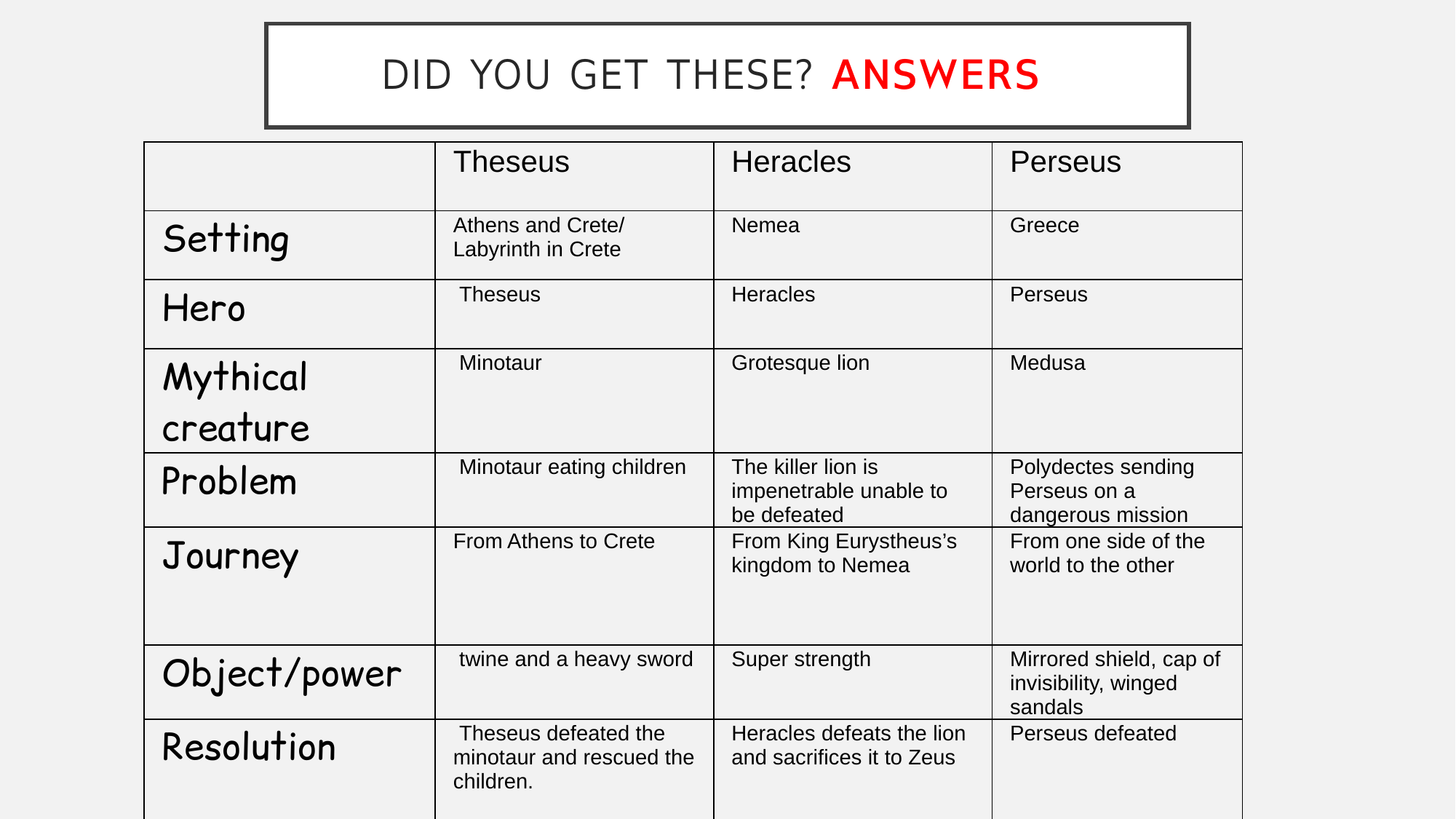

# Did you get these? Answers
|  | Theseus | Heracles | Perseus |
| --- | --- | --- | --- |
| Setting | Athens and Crete/  Labyrinth in Crete | Nemea | Greece |
| Hero | Theseus | Heracles | Perseus |
| Mythical creature | Minotaur | Grotesque lion | Medusa |
| Problem | Minotaur eating children | The killer lion is impenetrable unable to be defeated | Polydectes sending Perseus on a dangerous mission |
| Journey | From Athens to Crete | From King Eurystheus’s kingdom to Nemea | From one side of the world to the other |
| Object/power | twine and a heavy sword | Super strength | Mirrored shield, cap of invisibility, winged sandals |
| Resolution | Theseus defeated the minotaur and rescued the children. | Heracles defeats the lion and sacrifices it to Zeus | Perseus defeated |